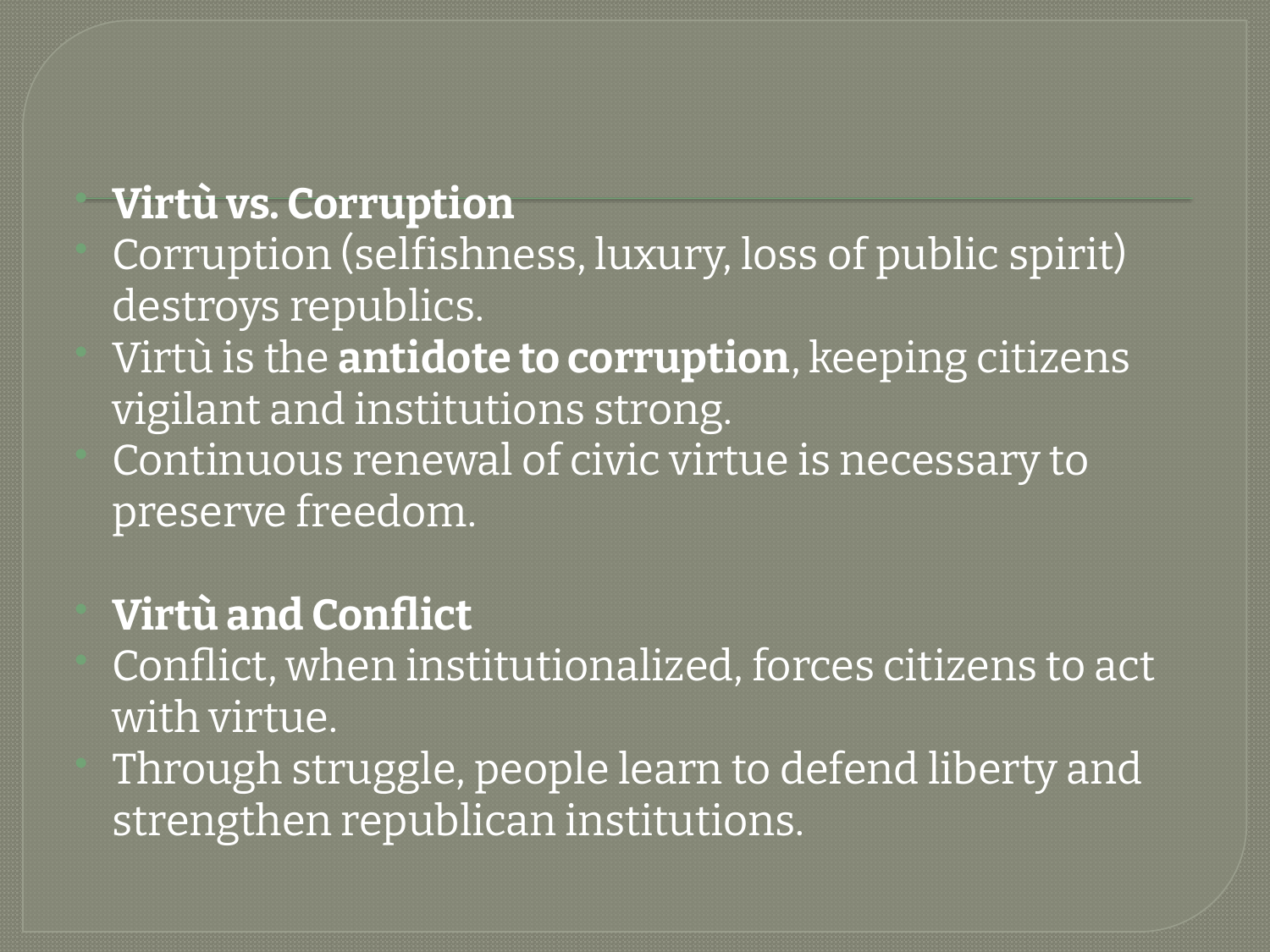

#
Virtù vs. Corruption
Corruption (selfishness, luxury, loss of public spirit) destroys republics.
Virtù is the antidote to corruption, keeping citizens vigilant and institutions strong.
Continuous renewal of civic virtue is necessary to preserve freedom.

Virtù and Conflict
Conflict, when institutionalized, forces citizens to act with virtue.
Through struggle, people learn to defend liberty and strengthen republican institutions.